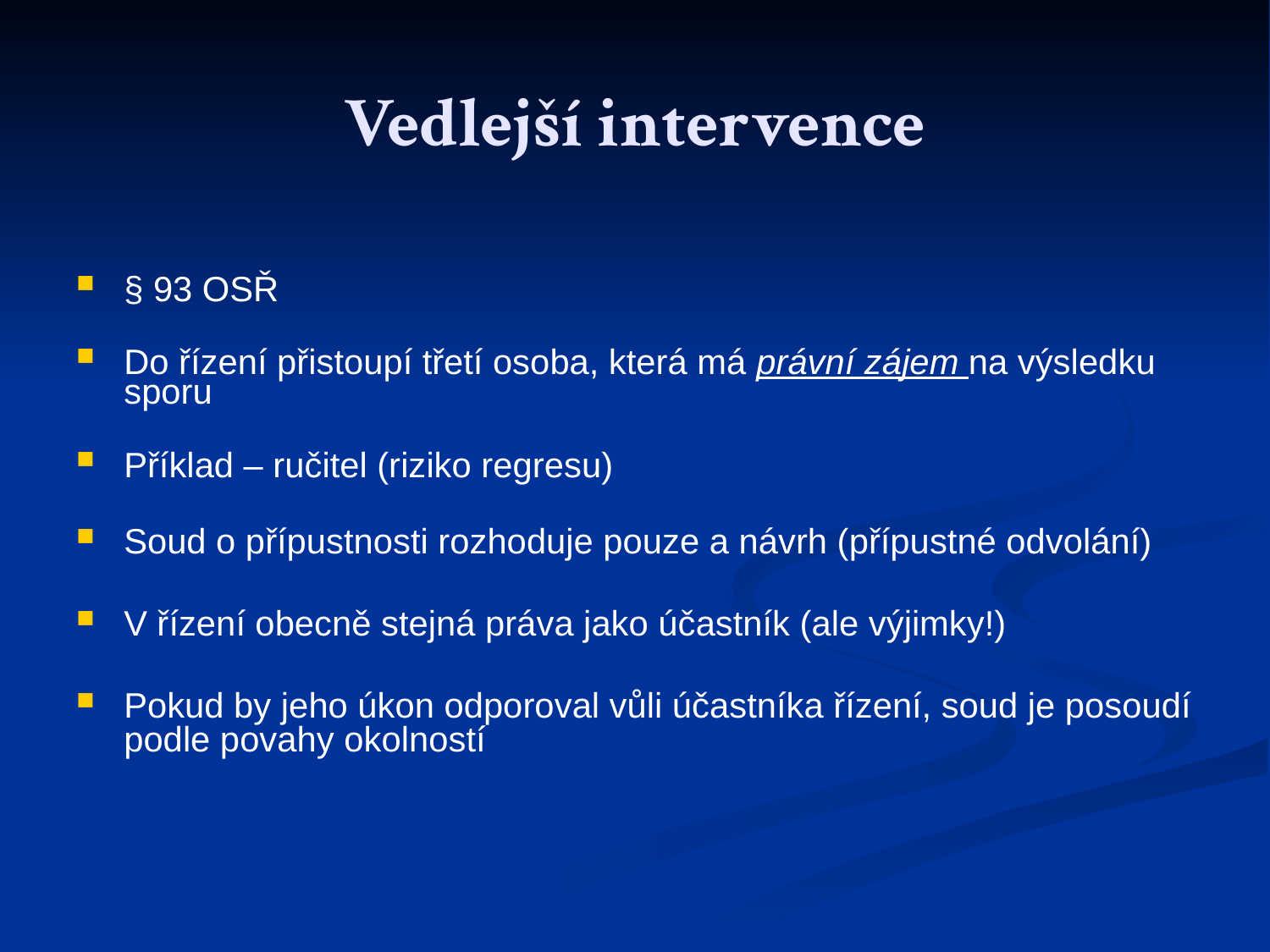

Vedlejší intervence

§ 93 OSŘ

Do řízení přistoupí třetí osoba, která má právní zájem na výsledku sporu

Příklad – ručitel (riziko regresu)

Soud o přípustnosti rozhoduje pouze a návrh (přípustné odvolání)

V řízení obecně stejná práva jako účastník (ale výjimky!)

Pokud by jeho úkon odporoval vůli účastníka řízení, soud je posoudí podle povahy okolností